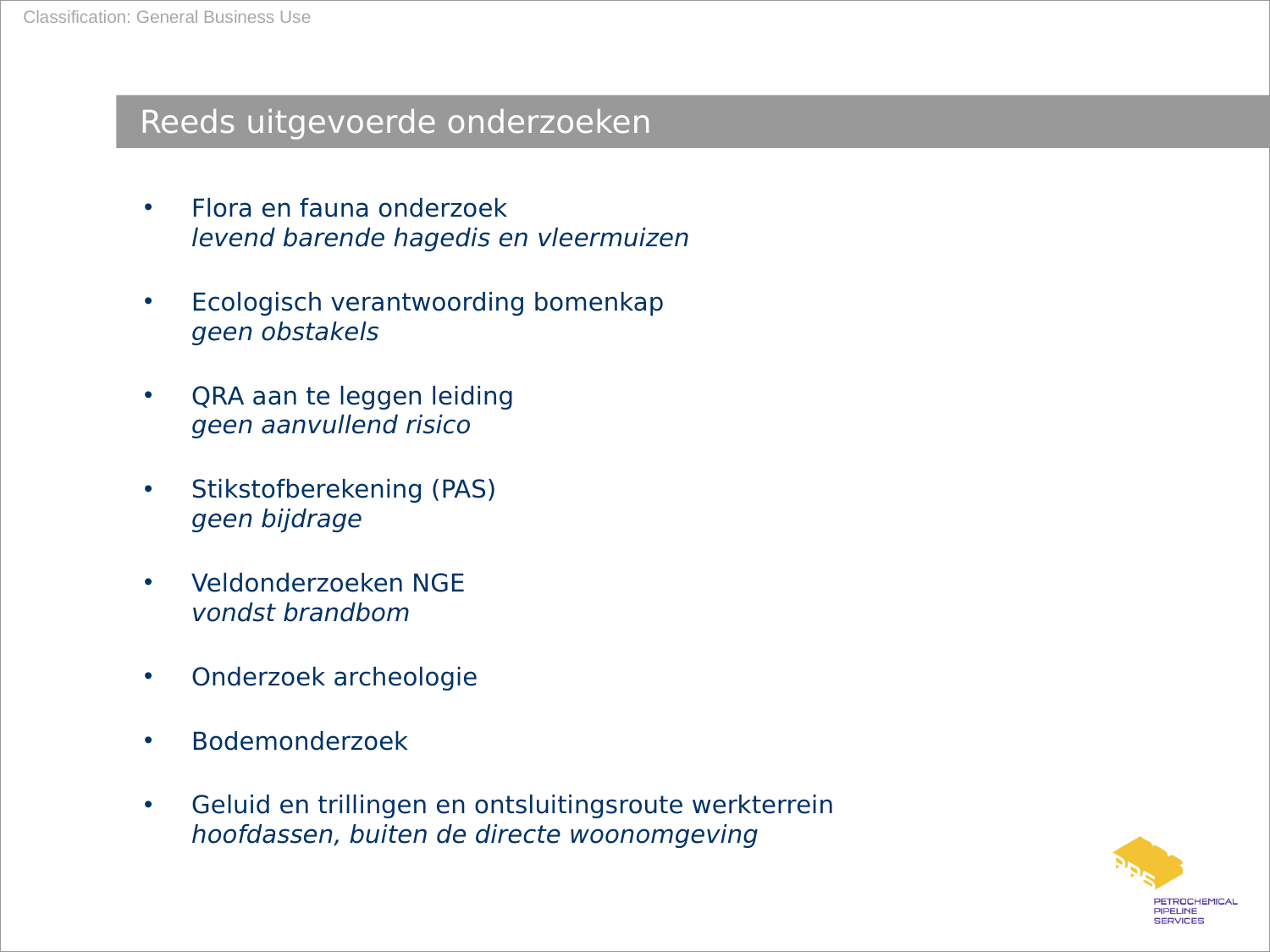

# Reeds uitgevoerde onderzoeken
Flora en fauna onderzoek
levend barende hagedis en vleermuizen
Ecologisch verantwoording bomenkap
geen obstakels
QRA aan te leggen leiding
geen aanvullend risico
Stikstofberekening (PAS)
geen bijdrage
Veldonderzoeken NGE
vondst brandbom
Onderzoek archeologie
Bodemonderzoek
Geluid en trillingen en ontsluitingsroute werkterrein
hoofdassen, buiten de directe woonomgeving